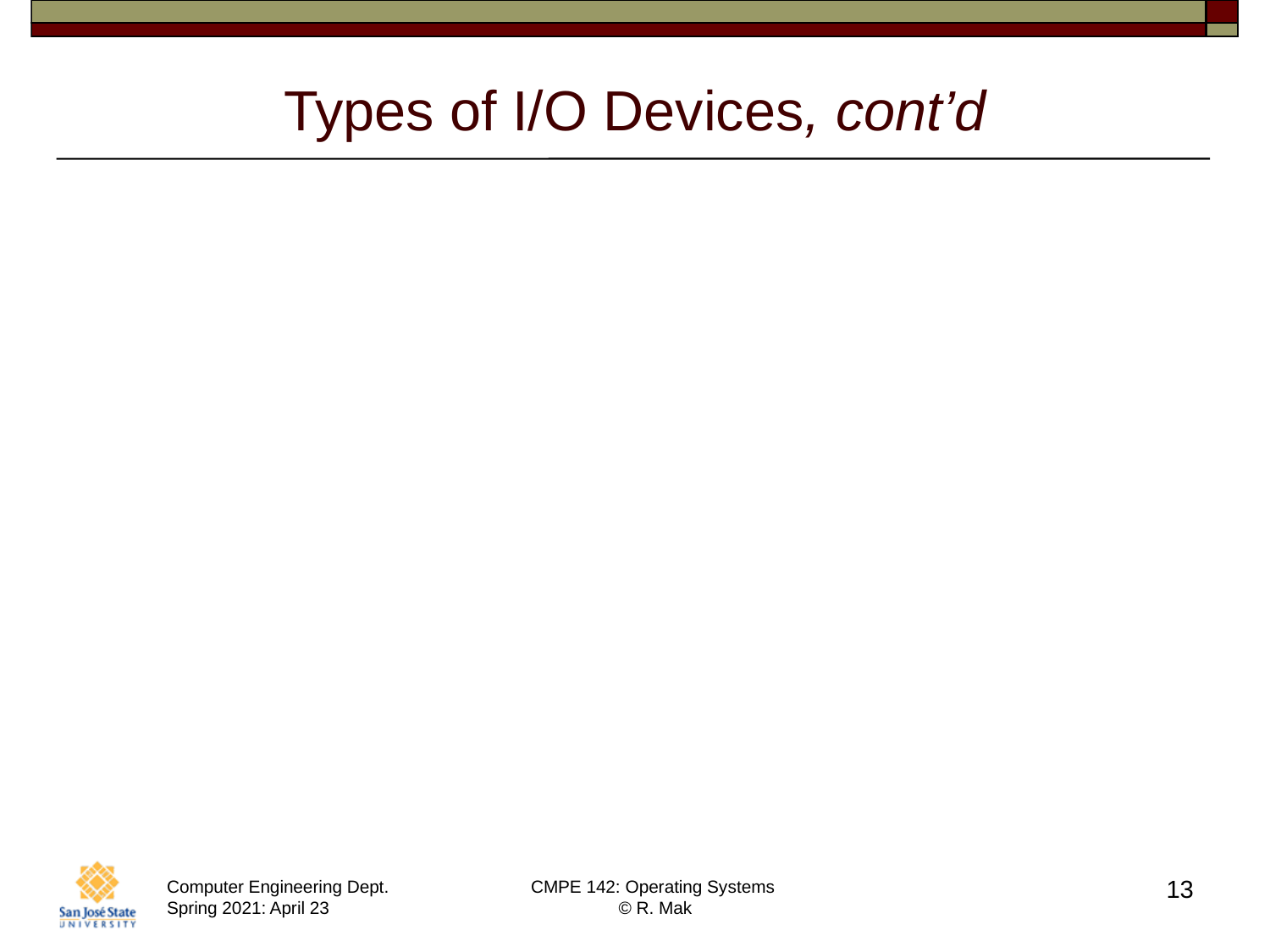

# Types of I/O Devices, cont’d
Read only
Processes can only read from the device.
Example
scanner

Write only
Processes can only write to the device.
Example
printer
13